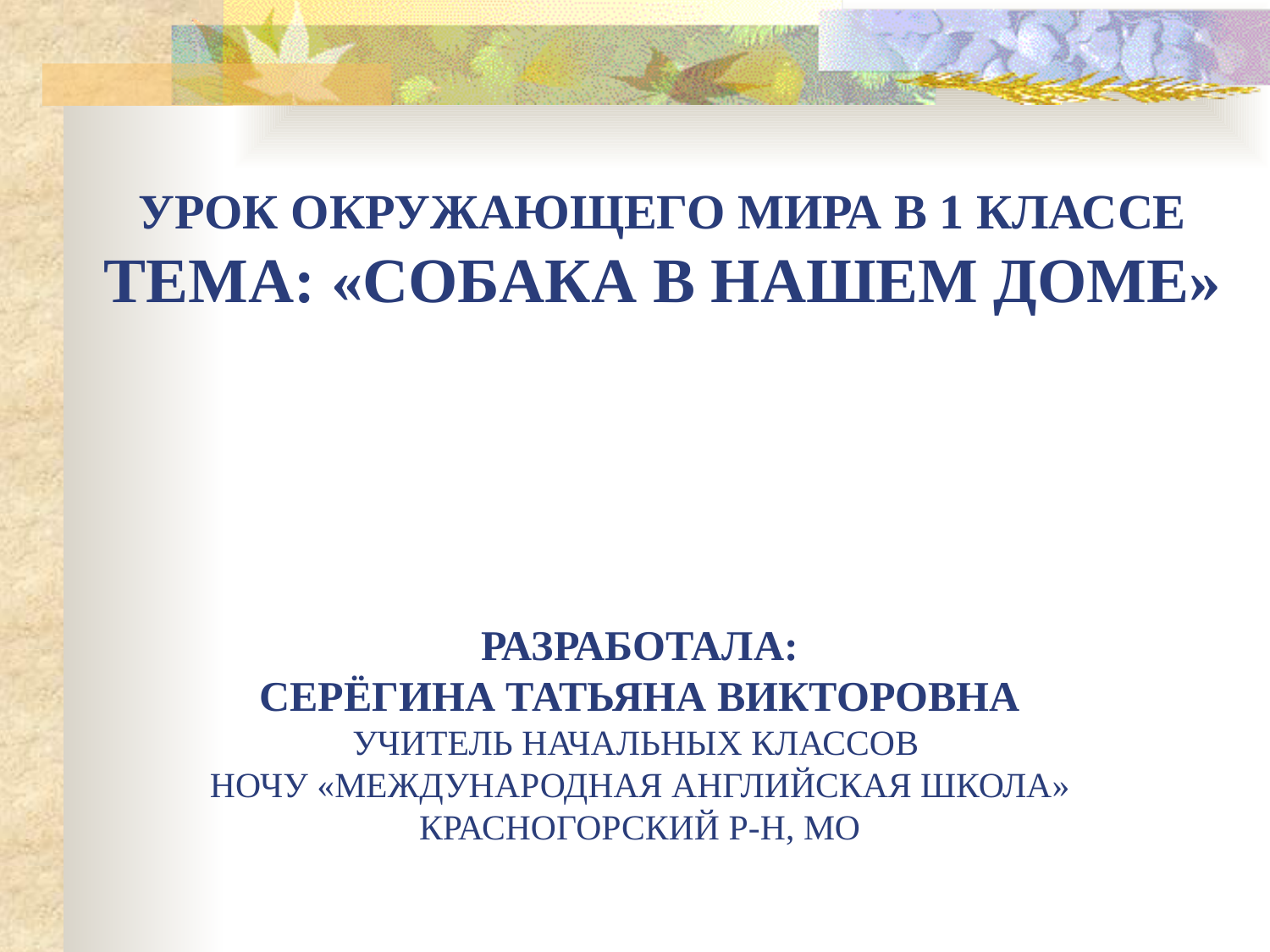

Урок окружающего мира в 1 классе
Тема: «Собака в нашем доме»
# Разработала: Серёгина Татьяна Викторовна учитель начальных классов НОЧУ «Международная Английская Школа» Красногорский р-н, МО